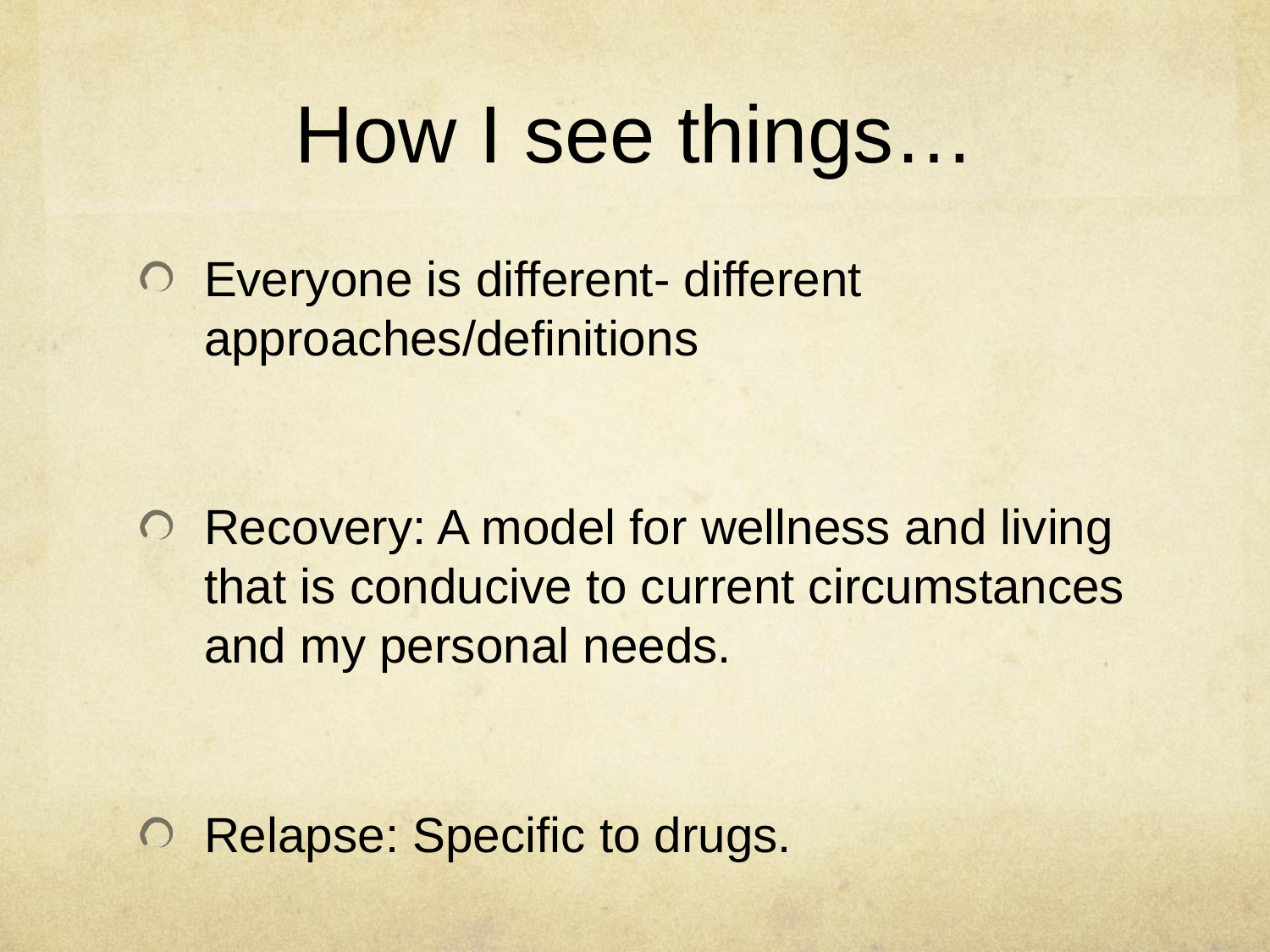

# How I see things…
Everyone is different- different approaches/definitions

Recovery: A model for wellness and living that is conducive to current circumstances and my personal needs.

Relapse: Specific to drugs.